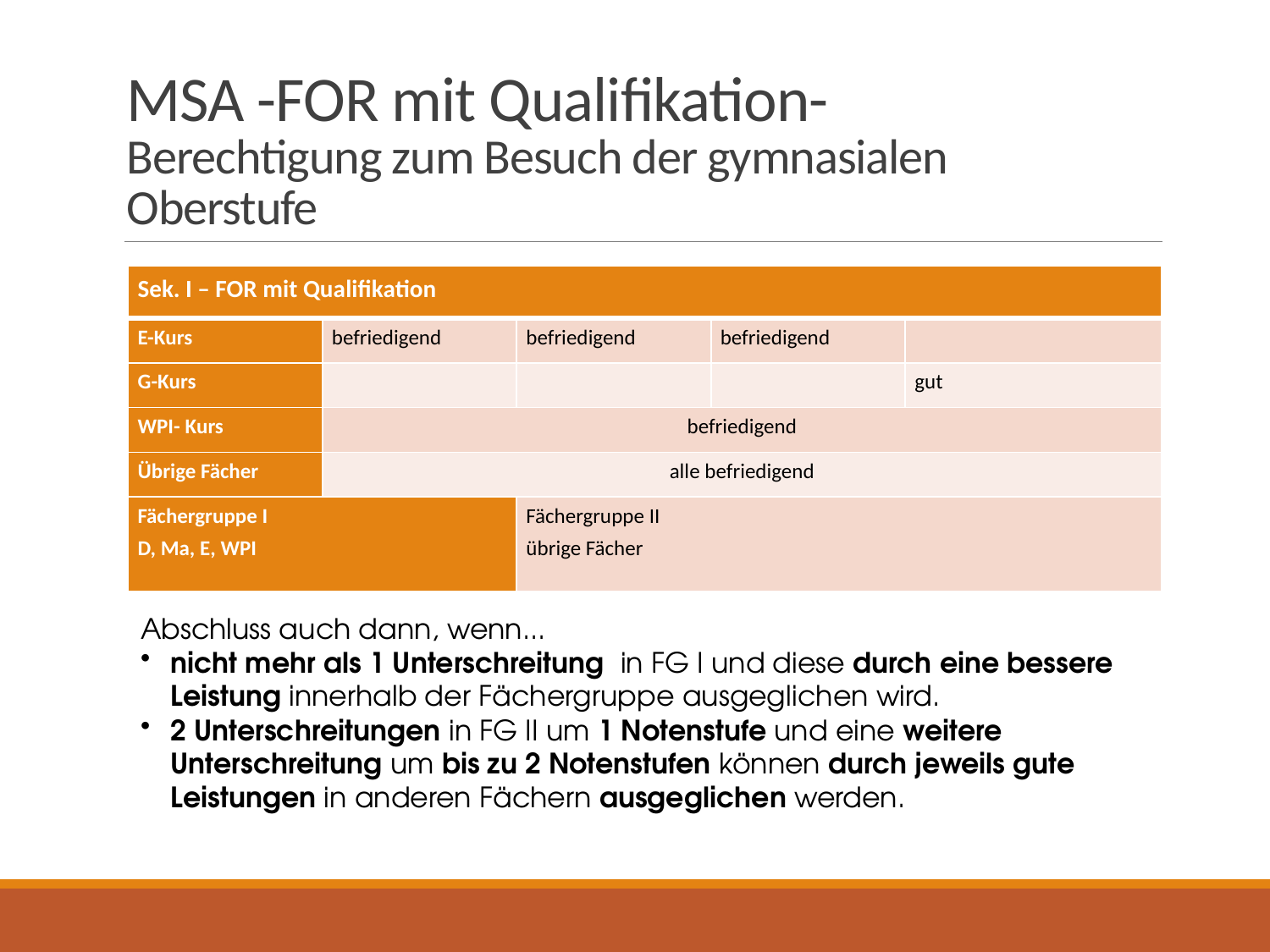

# MSA -FOR mit Qualifikation- Berechtigung zum Besuch der gymnasialen Oberstufe
| Sek. I – FOR mit Qualifikation |  |  |  |  |
| --- | --- | --- | --- | --- |
| E-Kurs | befriedigend | befriedigend | befriedigend |  |
| G-Kurs |  |  |  | gut |
| WPI- Kurs | befriedigend |  |  |  |
| Übrige Fächer | alle befriedigend |  |  |  |
| Fächergruppe I D, Ma, E, WPI |  | Fächergruppe II übrige Fächer |  |  |

Abschluss auch dann, wenn...
nicht mehr als 1 Unterschreitung  in FG I und diese durch eine bessere Leistung innerhalb der Fächergruppe ausgeglichen wird.
2 Unterschreitungen in FG II um 1 Notenstufe und eine weitere Unterschreitung um bis zu 2 Notenstufen können durch jeweils gute Leistungen in anderen Fächern ausgeglichen werden.